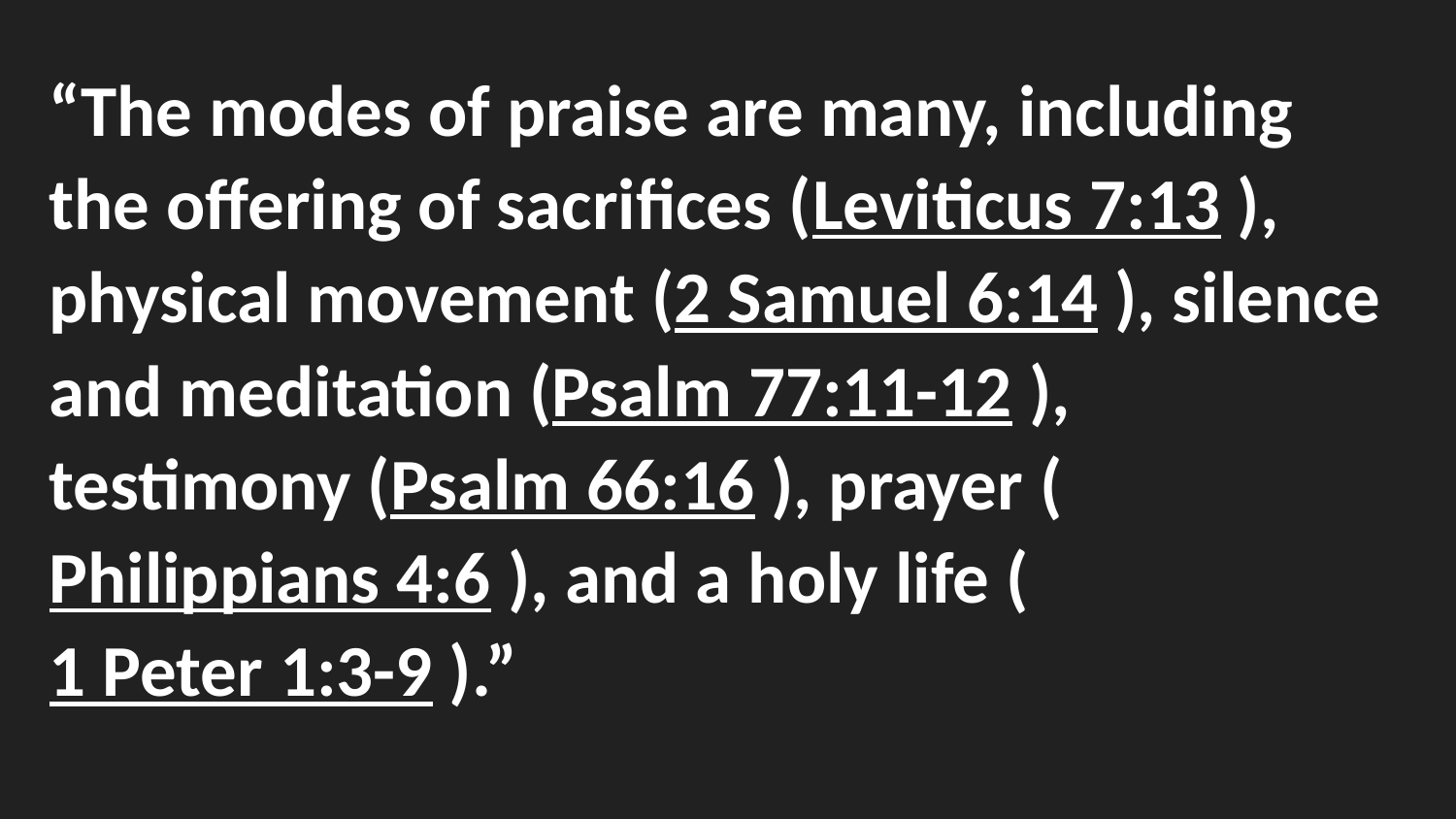

“The modes of praise are many, including the offering of sacrifices (Leviticus 7:13 ), physical movement (2 Samuel 6:14 ), silence and meditation (Psalm 77:11-12 ), testimony (Psalm 66:16 ), prayer (Philippians 4:6 ), and a holy life (1 Peter 1:3-9 ).”